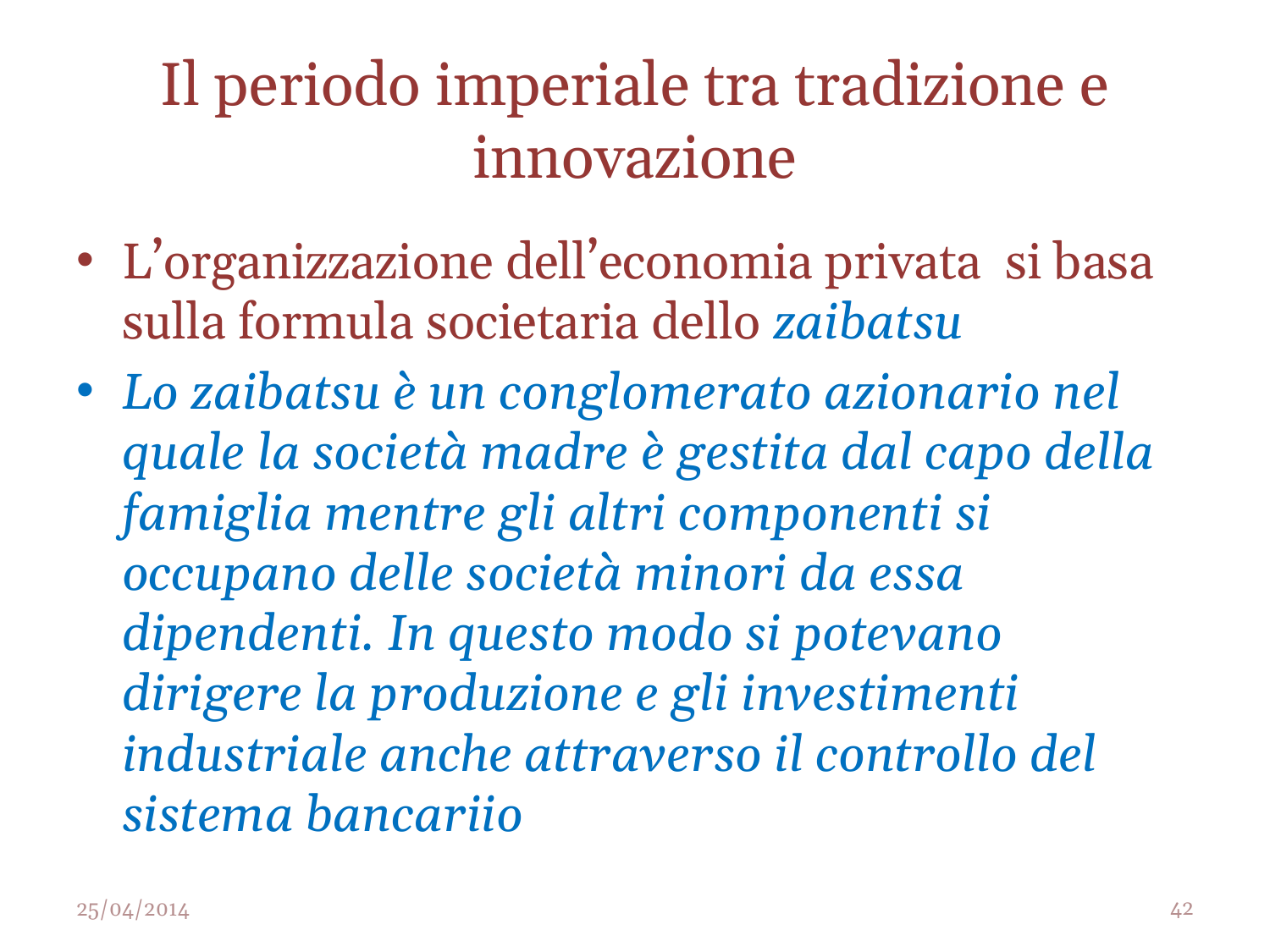

# Il periodo imperiale tra tradizione e innovazione
L’organizzazione dell’economia privata  si basa sulla formula societaria dello zaibatsu
Lo zaibatsu è un conglomerato azionario nel quale la società madre è gestita dal capo della famiglia mentre gli altri componenti si occupano delle società minori da essa dipendenti. In questo modo si potevano dirigere la produzione e gli investimenti industriale anche attraverso il controllo del sistema bancariio
25/04/2014
42